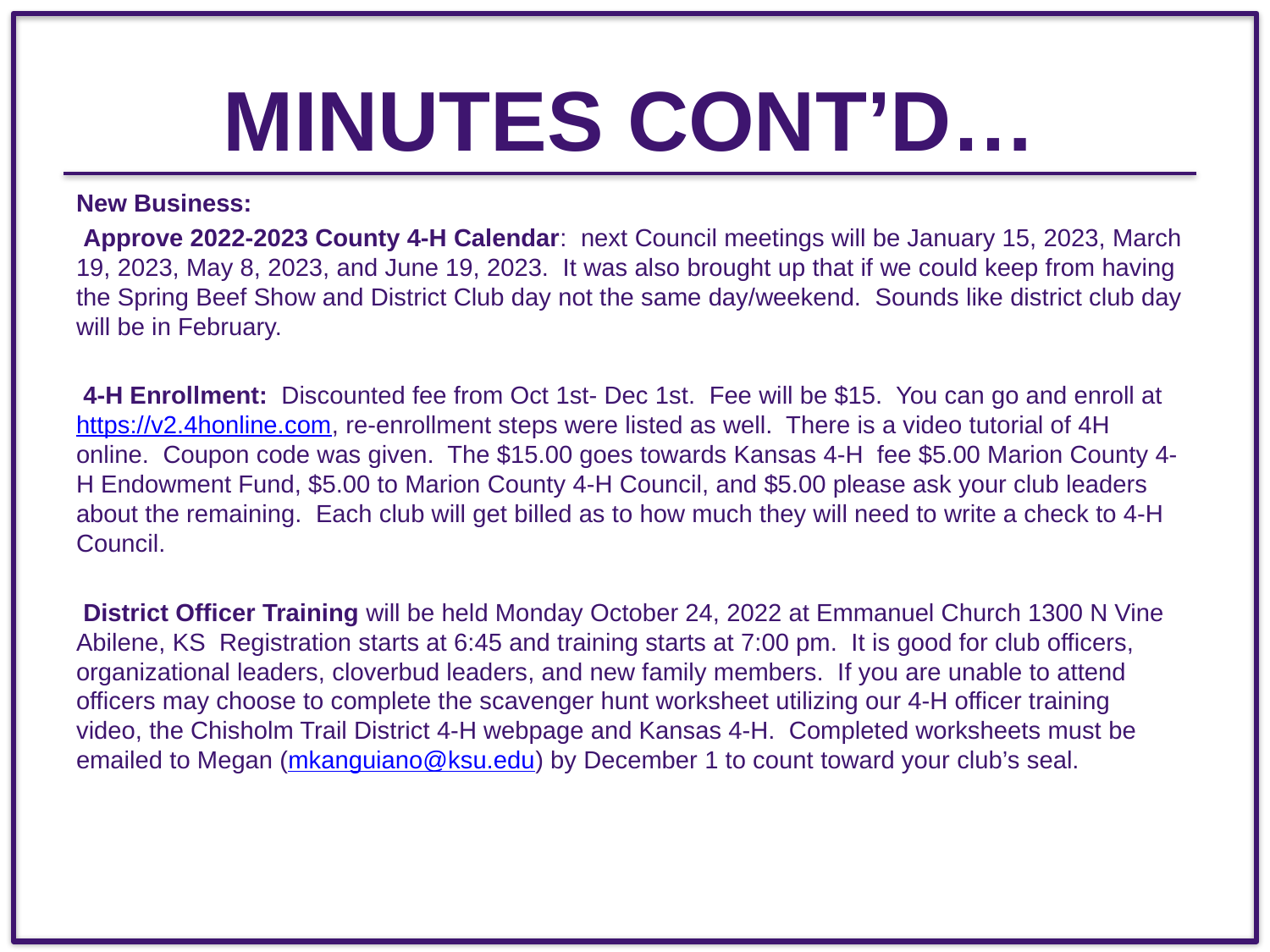

# Minutes Cont’d…
New Business:
 Approve 2022-2023 County 4-H Calendar:  next Council meetings will be January 15, 2023, March 19, 2023, May 8, 2023, and June 19, 2023.  It was also brought up that if we could keep from having the Spring Beef Show and District Club day not the same day/weekend.  Sounds like district club day will be in February.

 4-H Enrollment:  Discounted fee from Oct 1st- Dec 1st.  Fee will be $15.  You can go and enroll at https://v2.4honline.com, re-enrollment steps were listed as well.  There is a video tutorial of 4H online.  Coupon code was given.  The $15.00 goes towards Kansas 4-H  fee $5.00 Marion County 4-H Endowment Fund, $5.00 to Marion County 4-H Council, and $5.00 please ask your club leaders about the remaining.  Each club will get billed as to how much they will need to write a check to 4-H Council.

 District Officer Training will be held Monday October 24, 2022 at Emmanuel Church 1300 N Vine Abilene, KS  Registration starts at 6:45 and training starts at 7:00 pm.  It is good for club officers, organizational leaders, cloverbud leaders, and new family members.  If you are unable to attend officers may choose to complete the scavenger hunt worksheet utilizing our 4-H officer training video, the Chisholm Trail District 4-H webpage and Kansas 4-H.  Completed worksheets must be emailed to Megan (mkanguiano@ksu.edu) by December 1 to count toward your club’s seal.